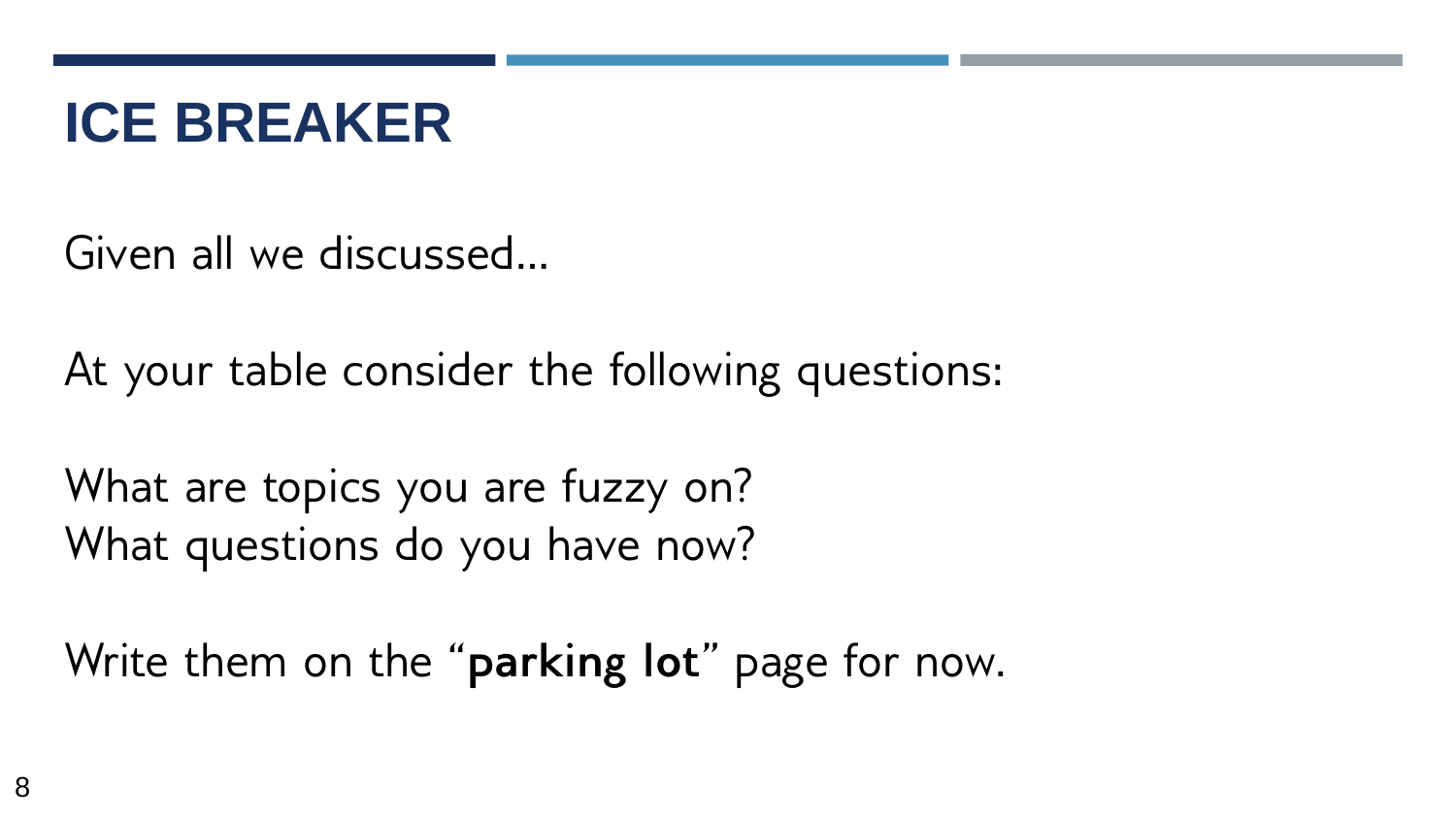

# ICE BREAKER
Given all we discussed…
At your table consider the following questions:
What are topics you are fuzzy on?
What questions do you have now?
Write them on the “parking lot” page for now.